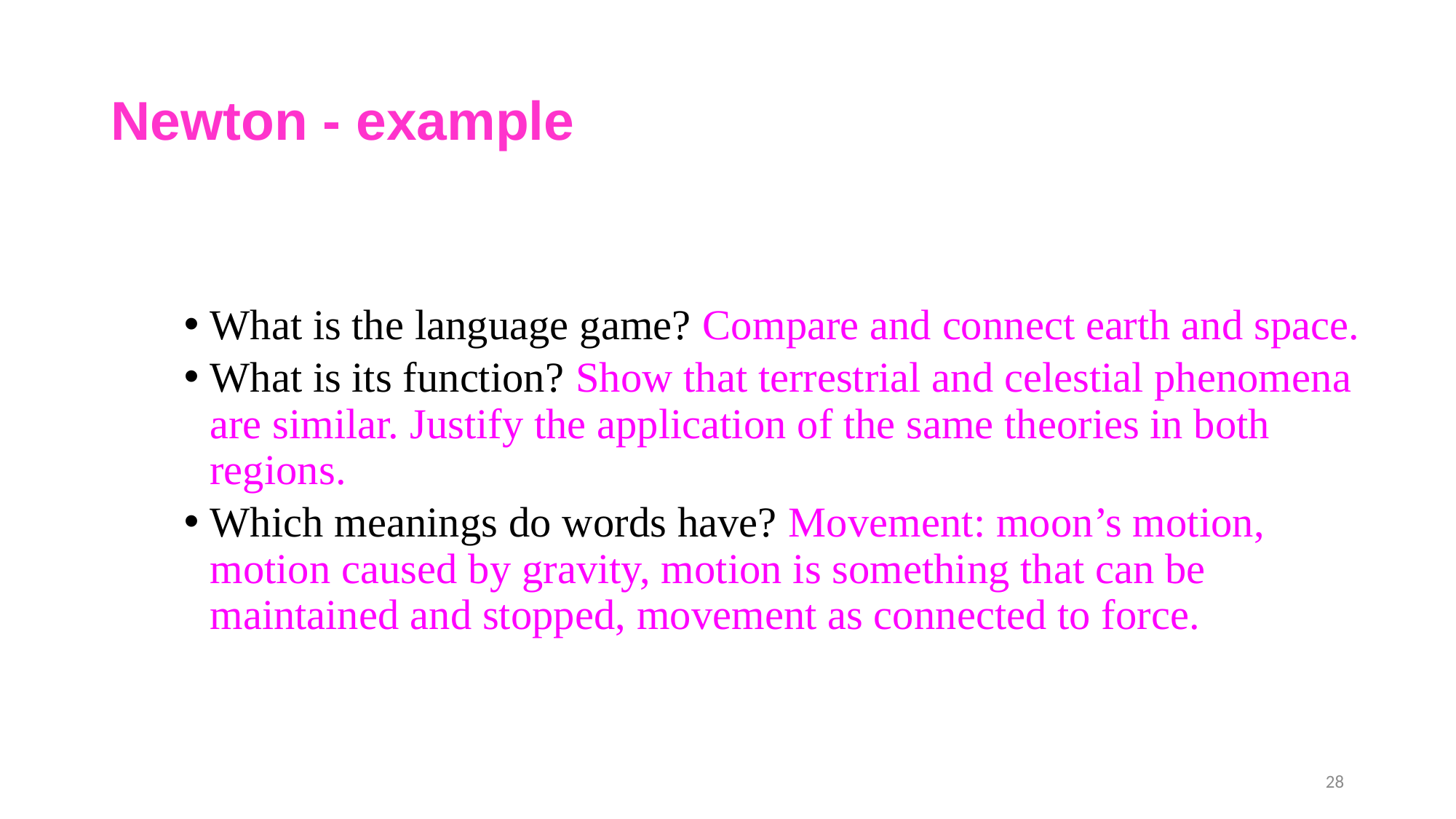

# Newton - example
What is the language game? Compare and connect earth and space.
What is its function? Show that terrestrial and celestial phenomena are similar. Justify the application of the same theories in both regions.
Which meanings do words have? Movement: moon’s motion, motion caused by gravity, motion is something that can be maintained and stopped, movement as connected to force.

28